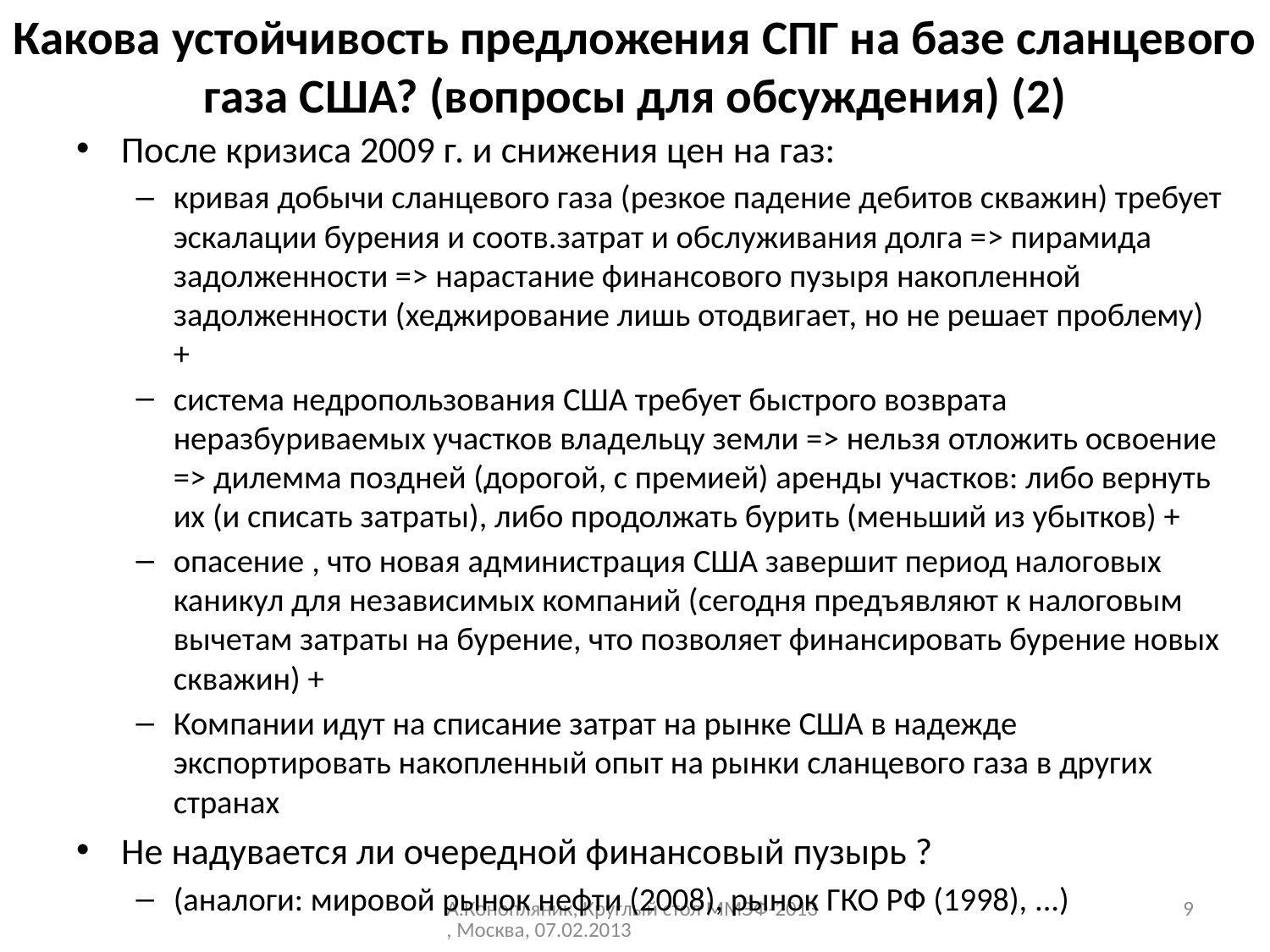

# Какова устойчивость предложения СПГ на базе сланцевого газа США? (вопросы для обсуждения) (2)
После кризиса 2009 г. и снижения цен на газ:
кривая добычи сланцевого газа (резкое падение дебитов скважин) требует эскалации бурения и соотв.затрат и обслуживания долга => пирамида задолженности => нарастание финансового пузыря накопленной задолженности (хеджирование лишь отодвигает, но не решает проблему) +
система недропользования США требует быстрого возврата неразбуриваемых участков владельцу земли => нельзя отложить освоение => дилемма поздней (дорогой, с премией) аренды участков: либо вернуть их (и списать затраты), либо продолжать бурить (меньший из убытков) +
опасение , что новая администрация США завершит период налоговых каникул для независимых компаний (сегодня предъявляют к налоговым вычетам затраты на бурение, что позволяет финансировать бурение новых скважин) +
Компании идут на списание затрат на рынке США в надежде экспортировать накопленный опыт на рынки сланцевого газа в других странах
Не надувается ли очередной финансовый пузырь ?
(аналоги: мировой рынок нефти (2008), рынок ГКО РФ (1998), ...)
А.Конопляник, Круглый стол ММЭФ-2013, Москва, 07.02.2013
9